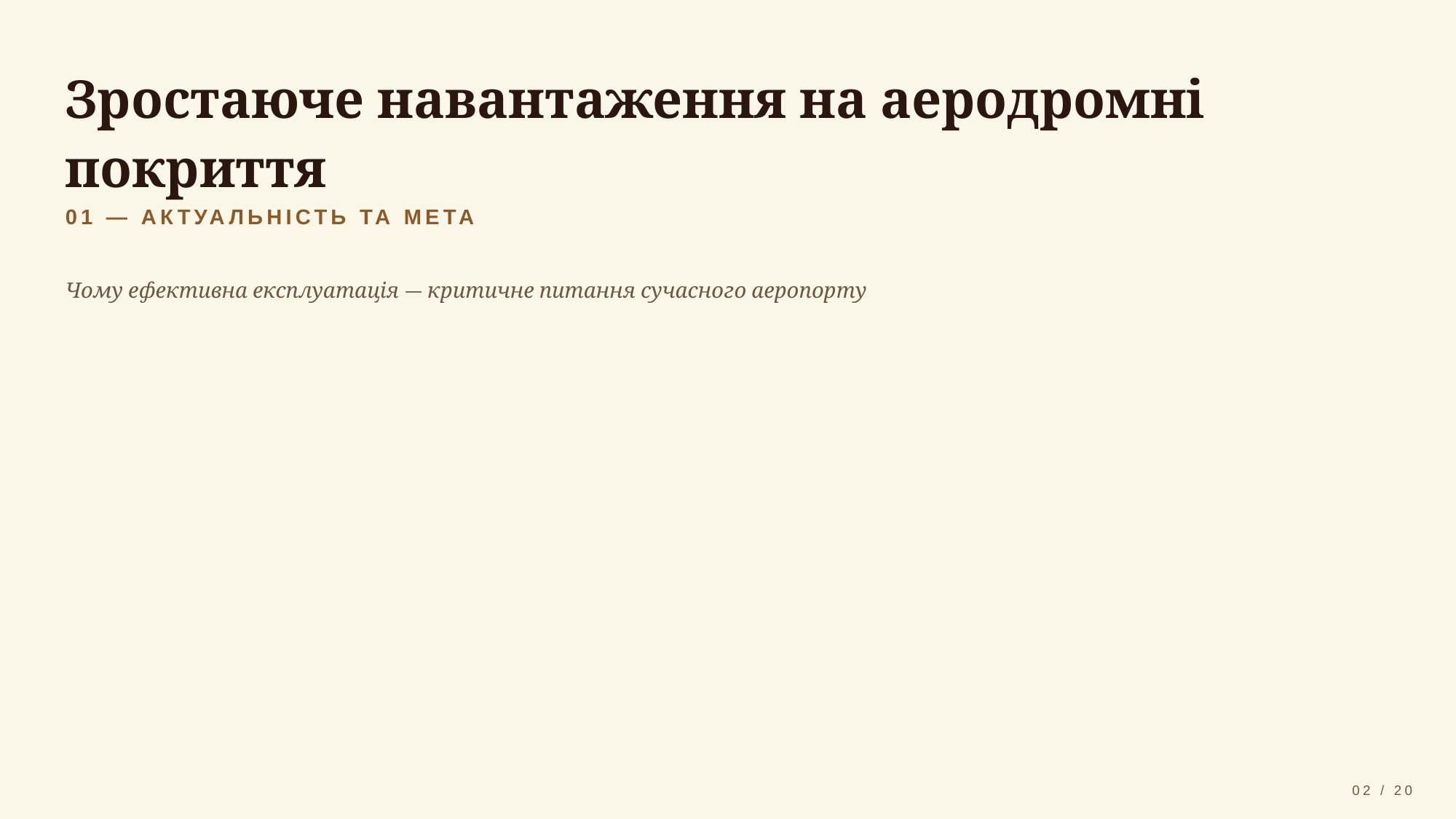

Зростаюче навантаження на аеродромні покриття
01 — АКТУАЛЬНІСТЬ ТА МЕТА
Чому ефективна експлуатація — критичне питання сучасного аеропорту
02 / 20